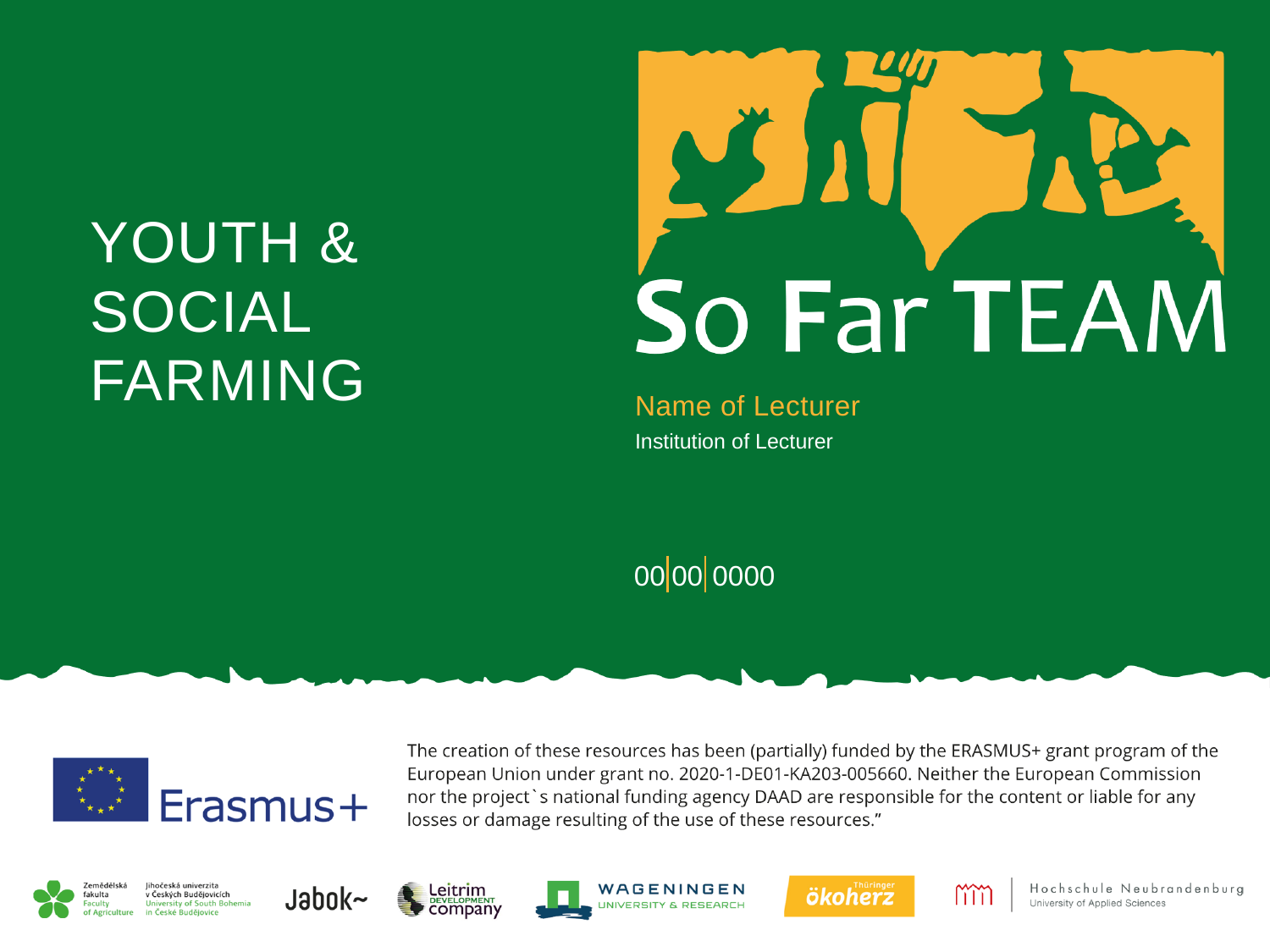

# Youth & Social Farming
Name of Lecturer
Institution of Lecturer
0000
00
00